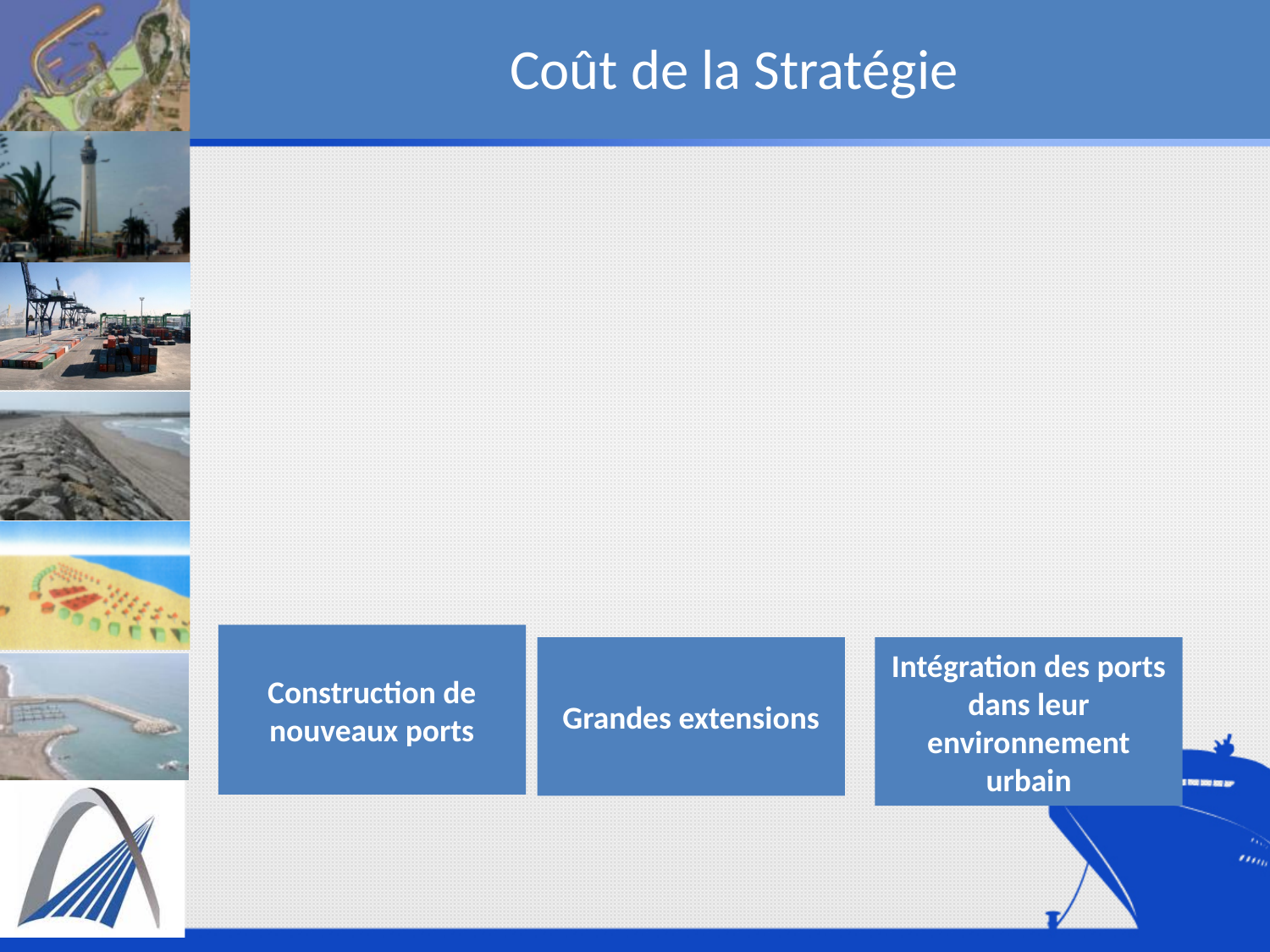

Coût de la Stratégie
Construction de nouveaux ports
Grandes extensions
Intégration des ports dans leur environnement urbain